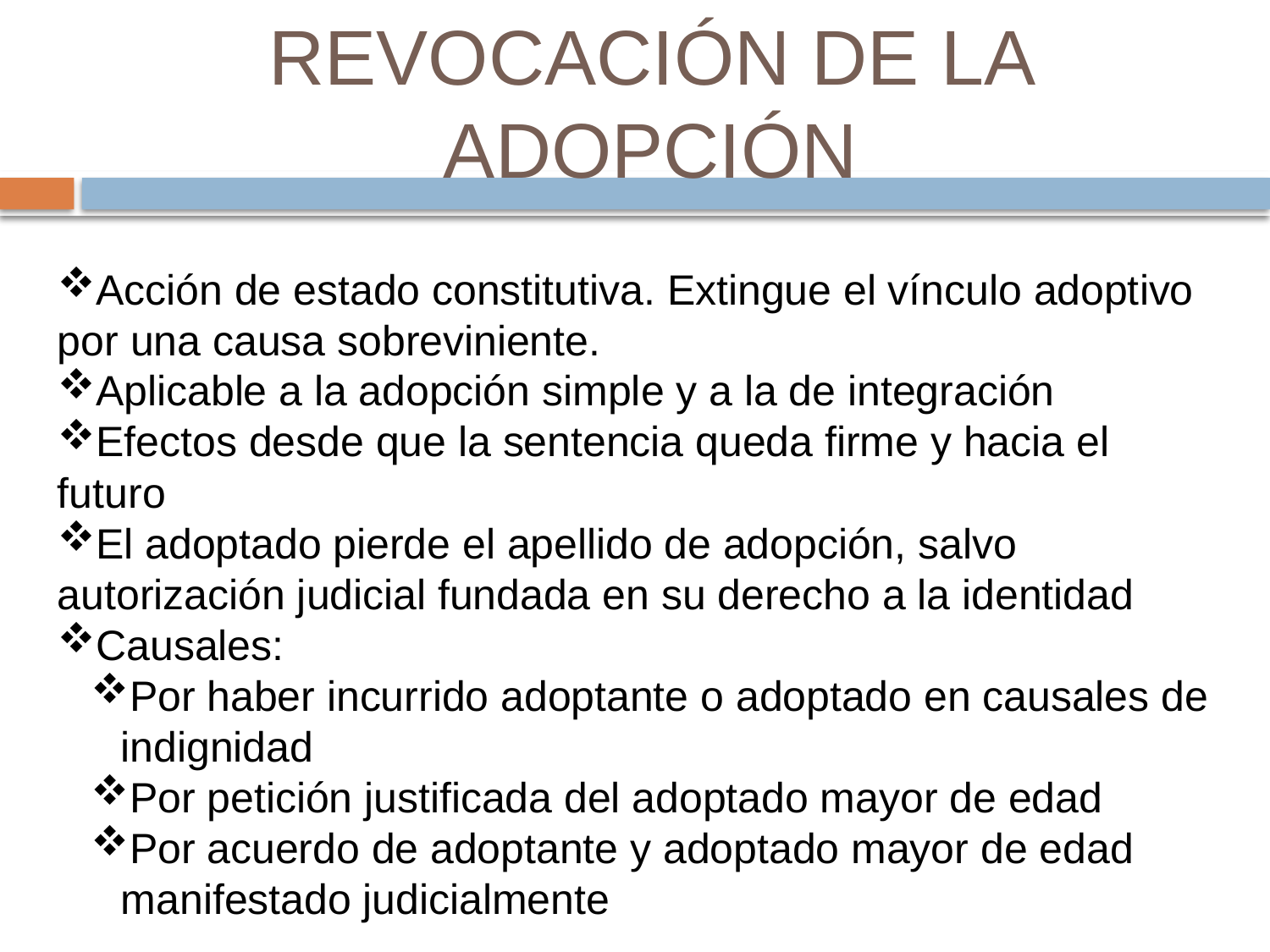

# REVOCACIÓN DE LA ADOPCIÓN
Acción de estado constitutiva. Extingue el vínculo adoptivo por una causa sobreviniente.
Aplicable a la adopción simple y a la de integración
Efectos desde que la sentencia queda firme y hacia el futuro
El adoptado pierde el apellido de adopción, salvo autorización judicial fundada en su derecho a la identidad
Causales:
Por haber incurrido adoptante o adoptado en causales de indignidad
Por petición justificada del adoptado mayor de edad
Por acuerdo de adoptante y adoptado mayor de edad manifestado judicialmente